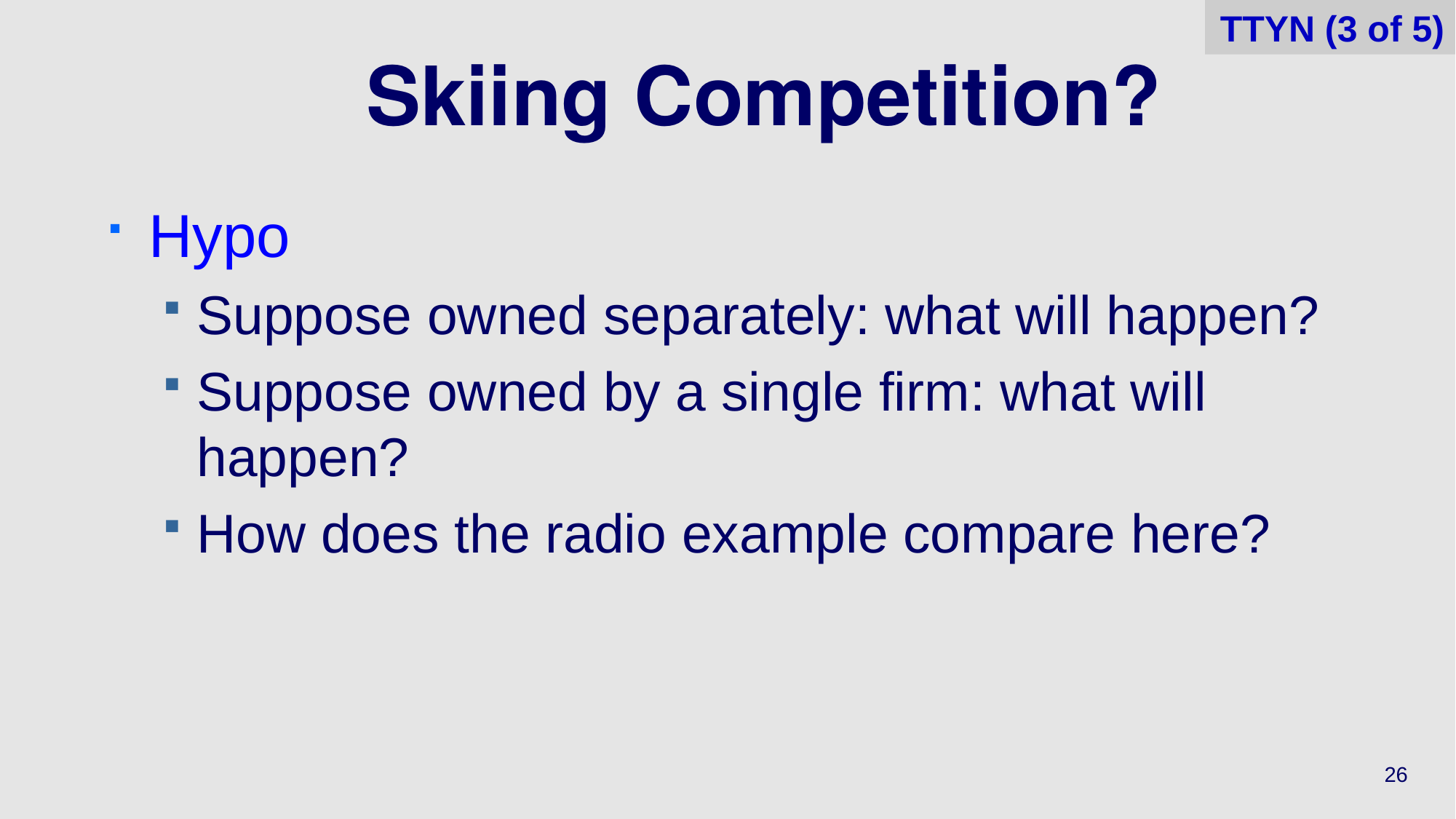

TTYN (3 of 5)
# Skiing Competition?
Hypo
Suppose owned separately: what will happen?
Suppose owned by a single firm: what will happen?
How does the radio example compare here?
26